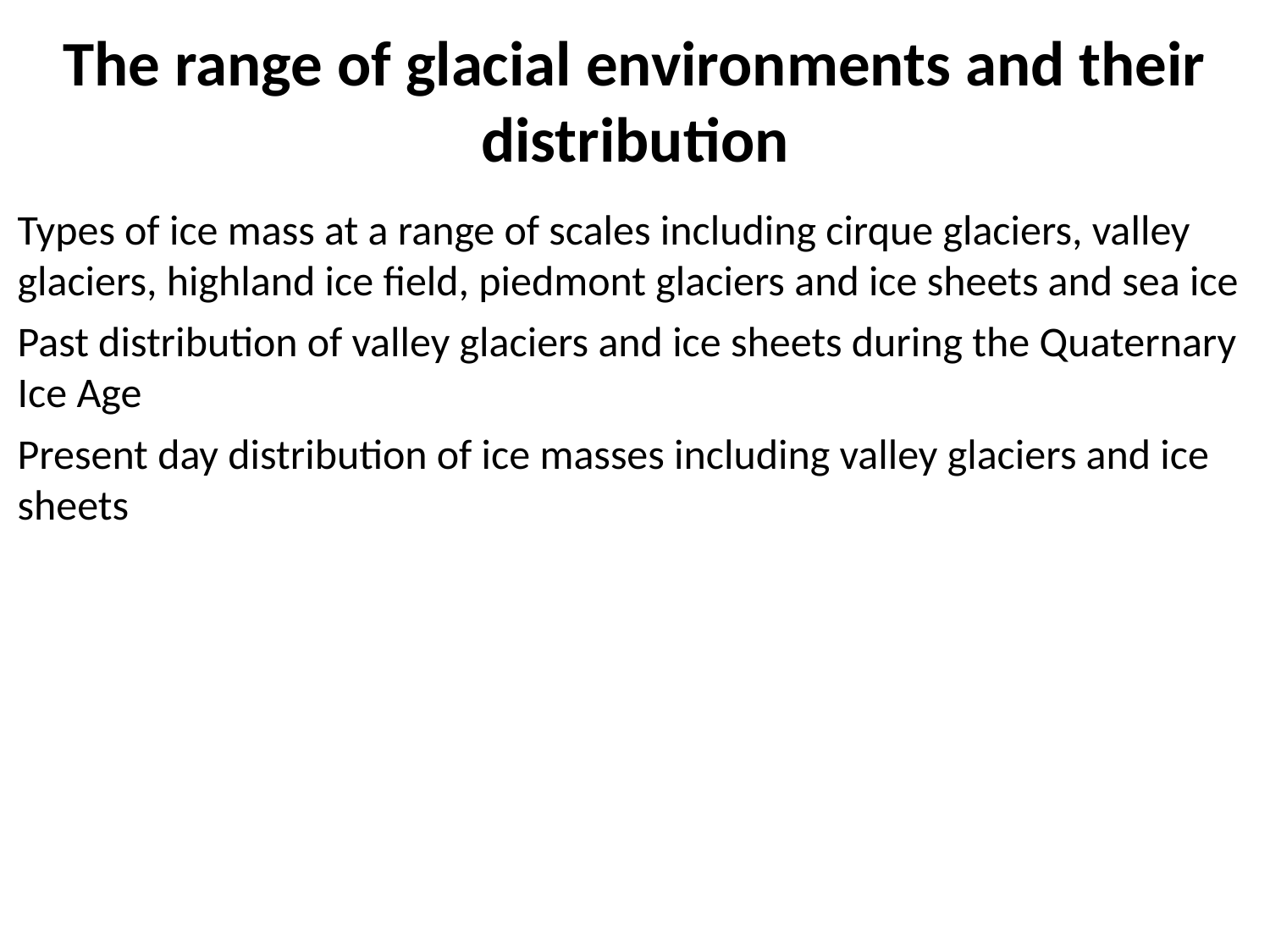

The range of glacial environments and their distribution
Types of ice mass at a range of scales including cirque glaciers, valley glaciers, highland ice field, piedmont glaciers and ice sheets and sea ice
Past distribution of valley glaciers and ice sheets during the Quaternary Ice Age
Present day distribution of ice masses including valley glaciers and ice sheets